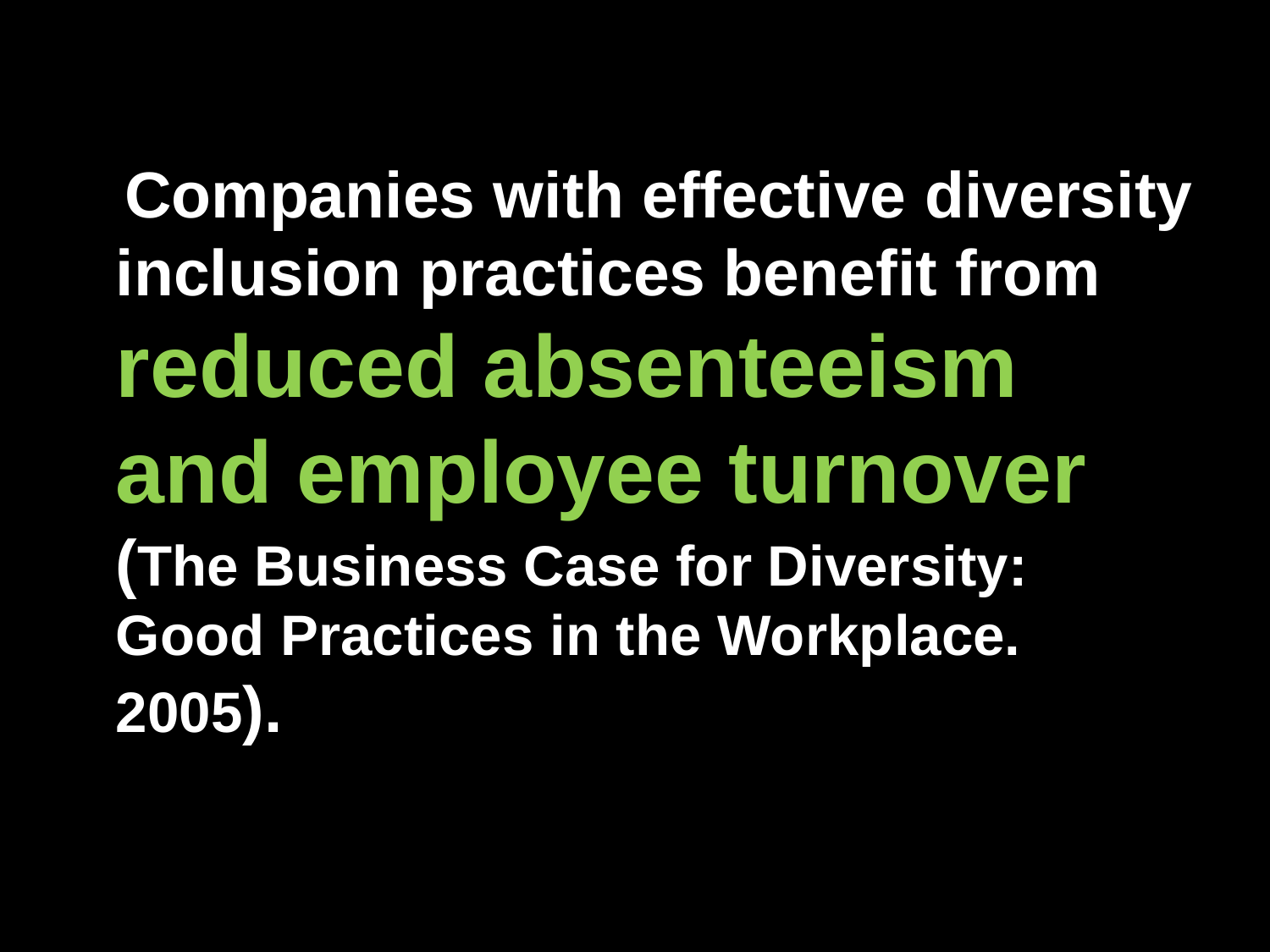

Companies with effective diversity inclusion practices benefit from reduced absenteeism and employee turnover (The Business Case for Diversity: Good Practices in the Workplace. 2005).